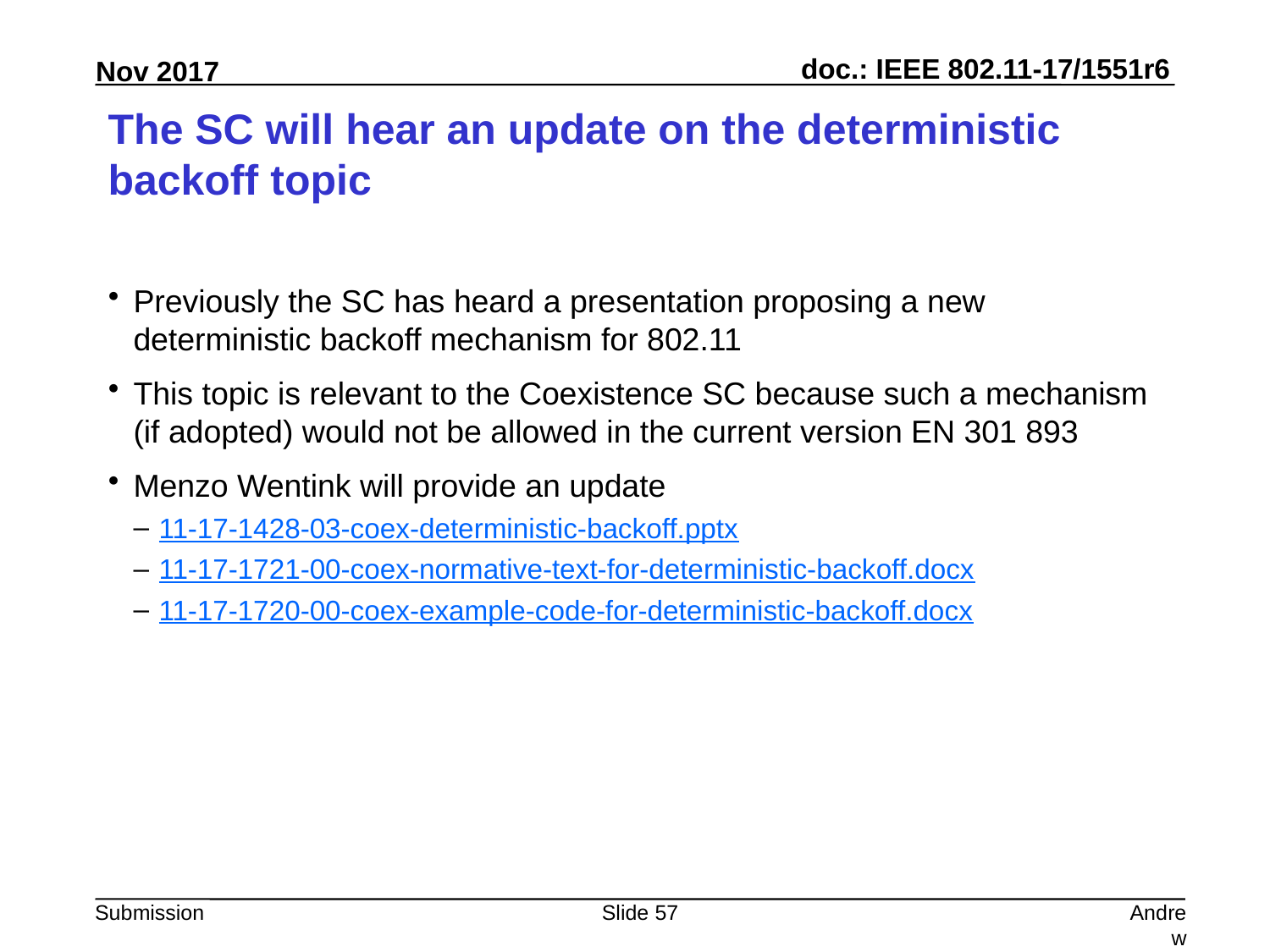

# The SC will hear an update on the deterministic backoff topic
Previously the SC has heard a presentation proposing a new deterministic backoff mechanism for 802.11
This topic is relevant to the Coexistence SC because such a mechanism (if adopted) would not be allowed in the current version EN 301 893
Menzo Wentink will provide an update
11-17-1428-03-coex-deterministic-backoff.pptx
11-17-1721-00-coex-normative-text-for-deterministic-backoff.docx
11-17-1720-00-coex-example-code-for-deterministic-backoff.docx
Slide 57
Andrew Myles, Cisco